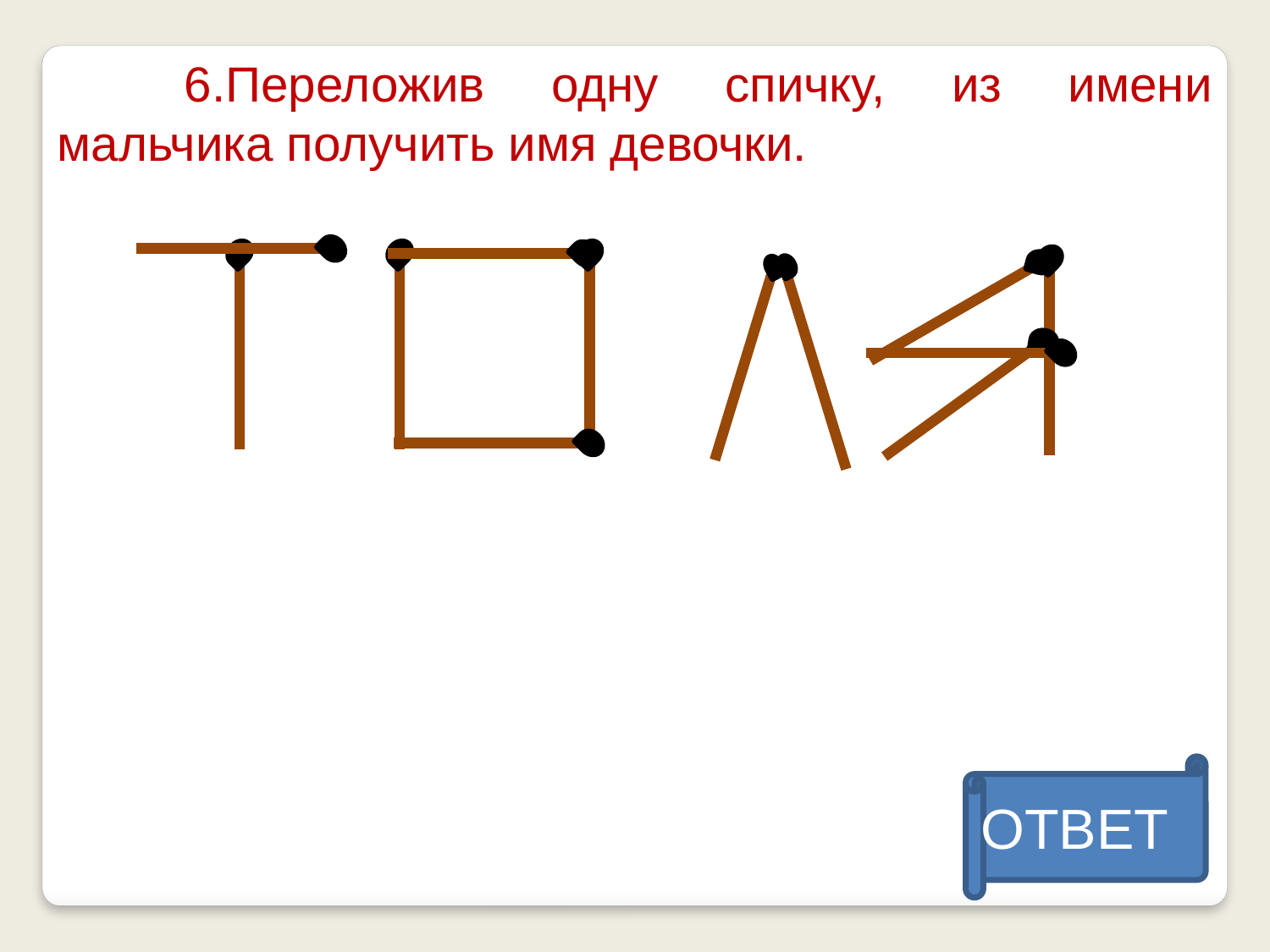

6.Переложив одну спичку, из имени мальчика получить имя девочки.

ОТВЕТ